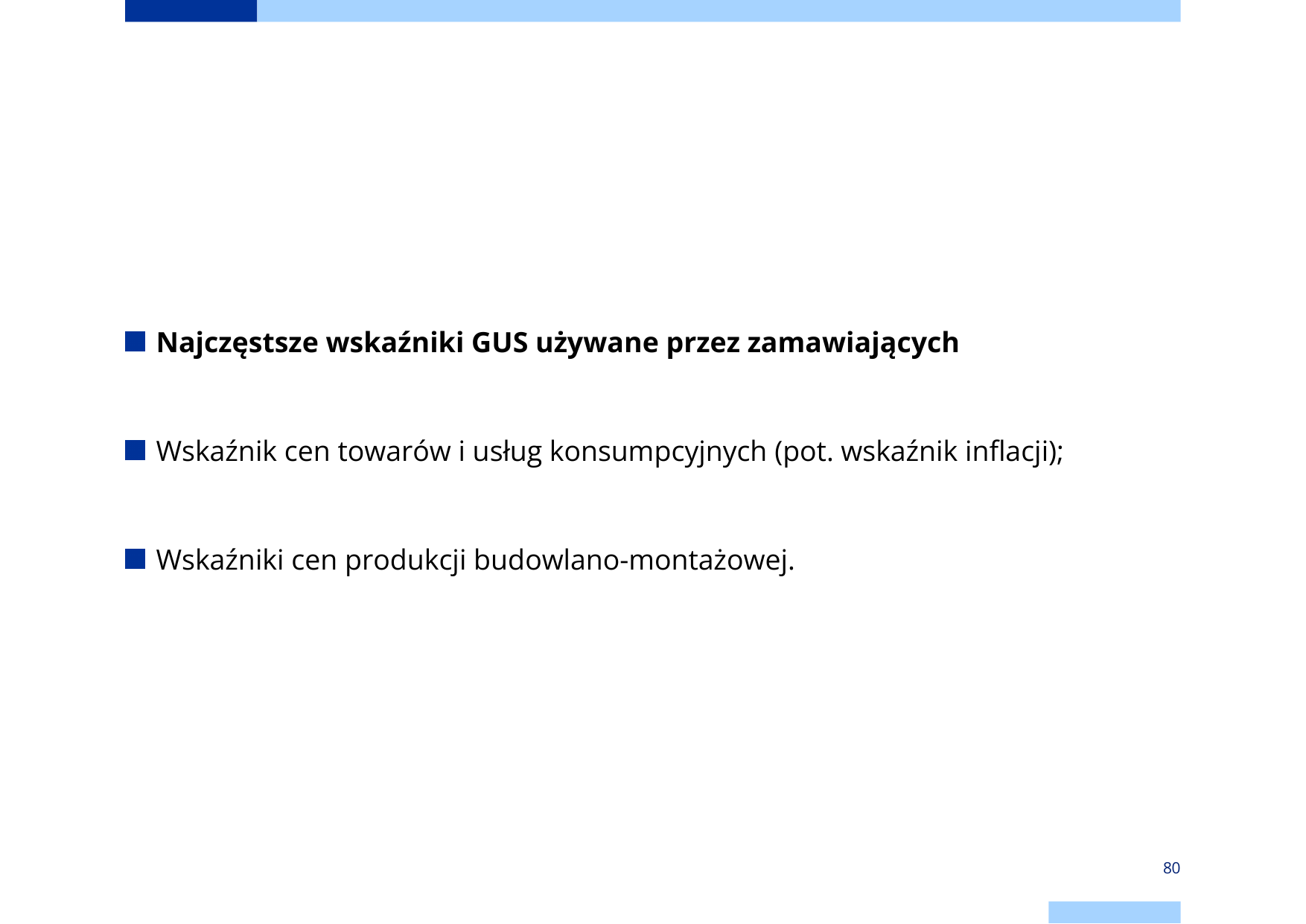

Najczęstsze wskaźniki GUS używane przez zamawiających

Wskaźnik cen towarów i usług konsumpcyjnych (pot. wskaźnik inflacji);

Wskaźniki cen produkcji budowlano-montażowej.
80